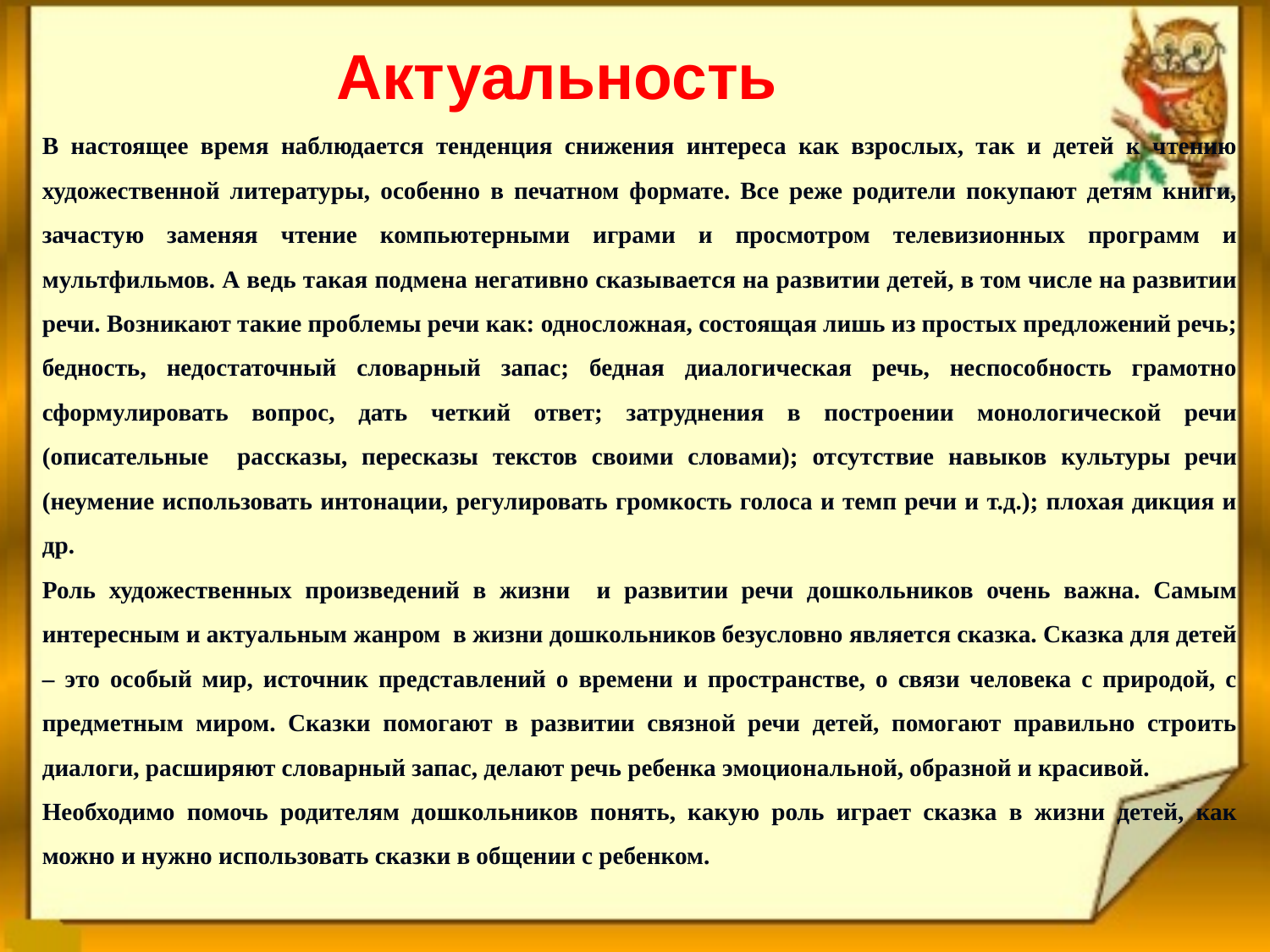

Актуальность
В настоящее время наблюдается тенденция снижения интереса как взрослых, так и детей к чтению художественной литературы, особенно в печатном формате. Все реже родители покупают детям книги, зачастую заменяя чтение компьютерными играми и просмотром телевизионных программ и мультфильмов. А ведь такая подмена негативно сказывается на развитии детей, в том числе на развитии речи. Возникают такие проблемы речи как: односложная, состоящая лишь из простых предложений речь; бедность, недостаточный словарный запас; бедная диалогическая речь, неспособность грамотно сформулировать вопрос, дать четкий ответ; затруднения в построении монологической речи (описательные  рассказы, пересказы текстов своими словами); отсутствие навыков культуры речи (неумение использовать интонации, регулировать громкость голоса и темп речи и т.д.); плохая дикция и др.
Роль художественных произведений в жизни  и развитии речи дошкольников очень важна. Самым интересным и актуальным жанром  в жизни дошкольников безусловно является сказка. Сказка для детей – это особый мир, источник представлений о времени и пространстве, о связи человека с природой, с предметным миром. Сказки помогают в развитии связной речи детей, помогают правильно строить диалоги, расширяют словарный запас, делают речь ребенка эмоциональной, образной и красивой.
Необходимо помочь родителям дошкольников понять, какую роль играет сказка в жизни детей, как можно и нужно использовать сказки в общении с ребенком.